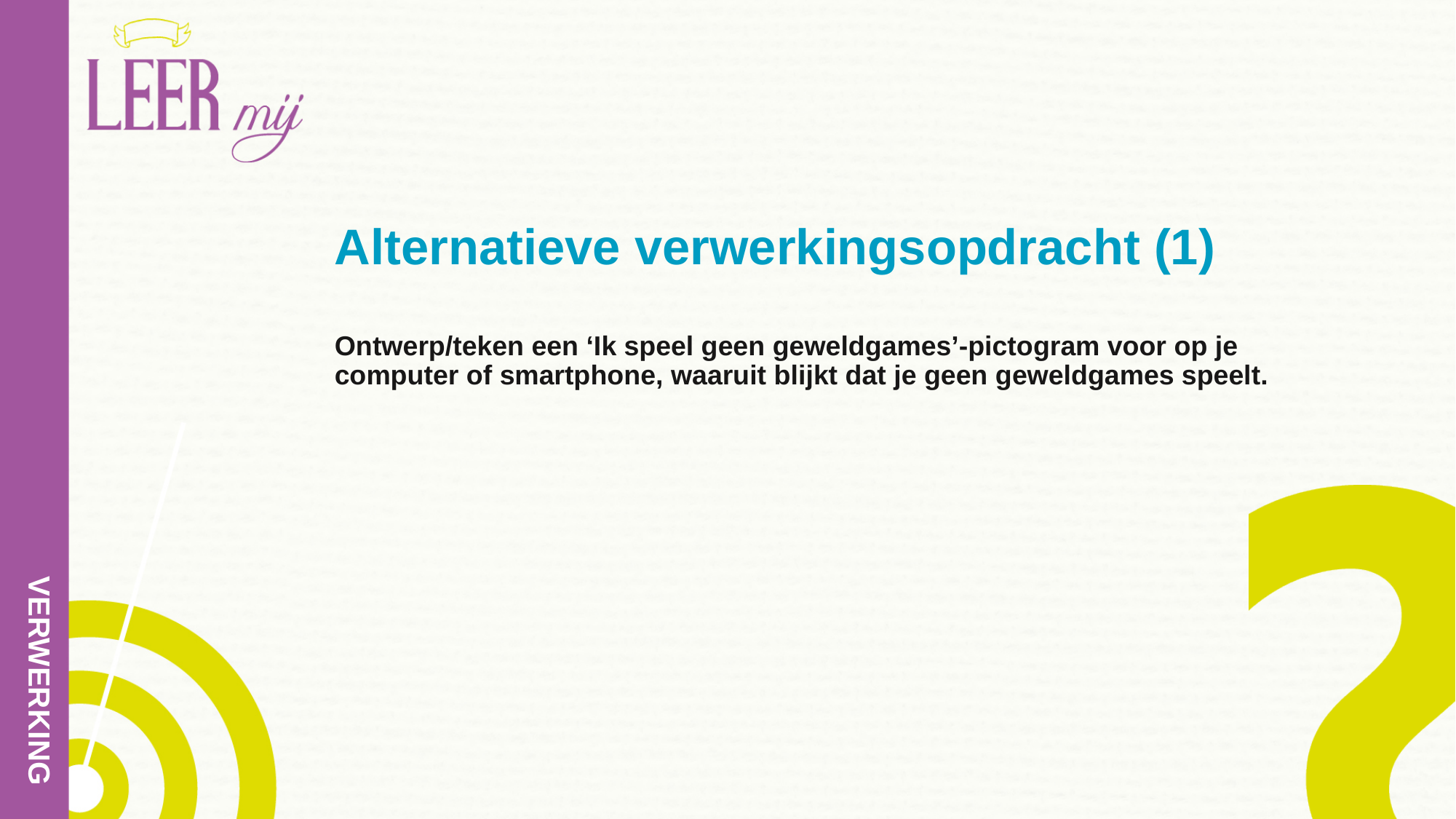

# Alternatieve verwerkingsopdracht (1)
Ontwerp/teken een ‘Ik speel geen geweldgames’-pictogram voor op je computer of smartphone, waaruit blijkt dat je geen geweldgames speelt.